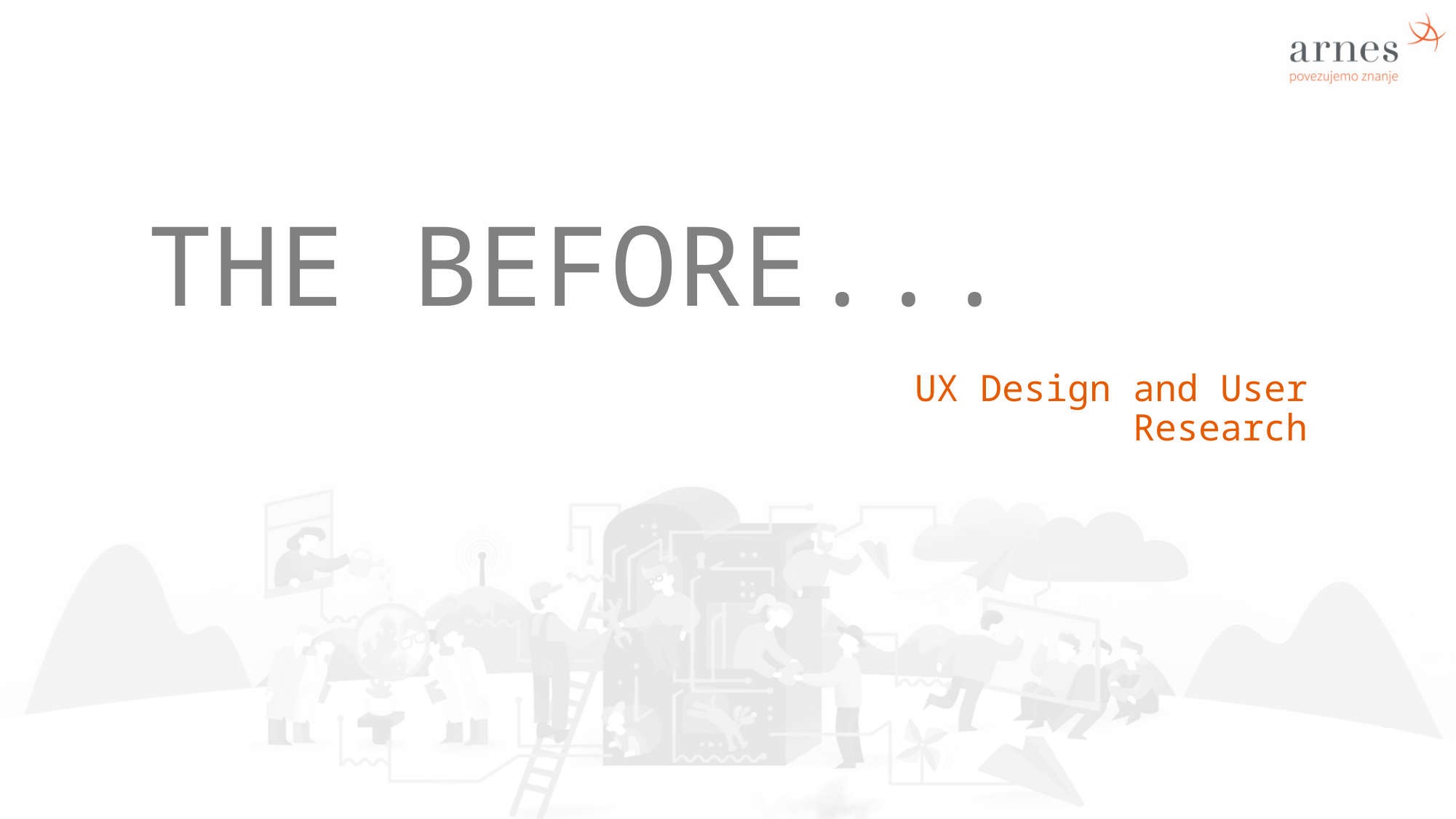

# THE BEFORE...
UX Design and User Research